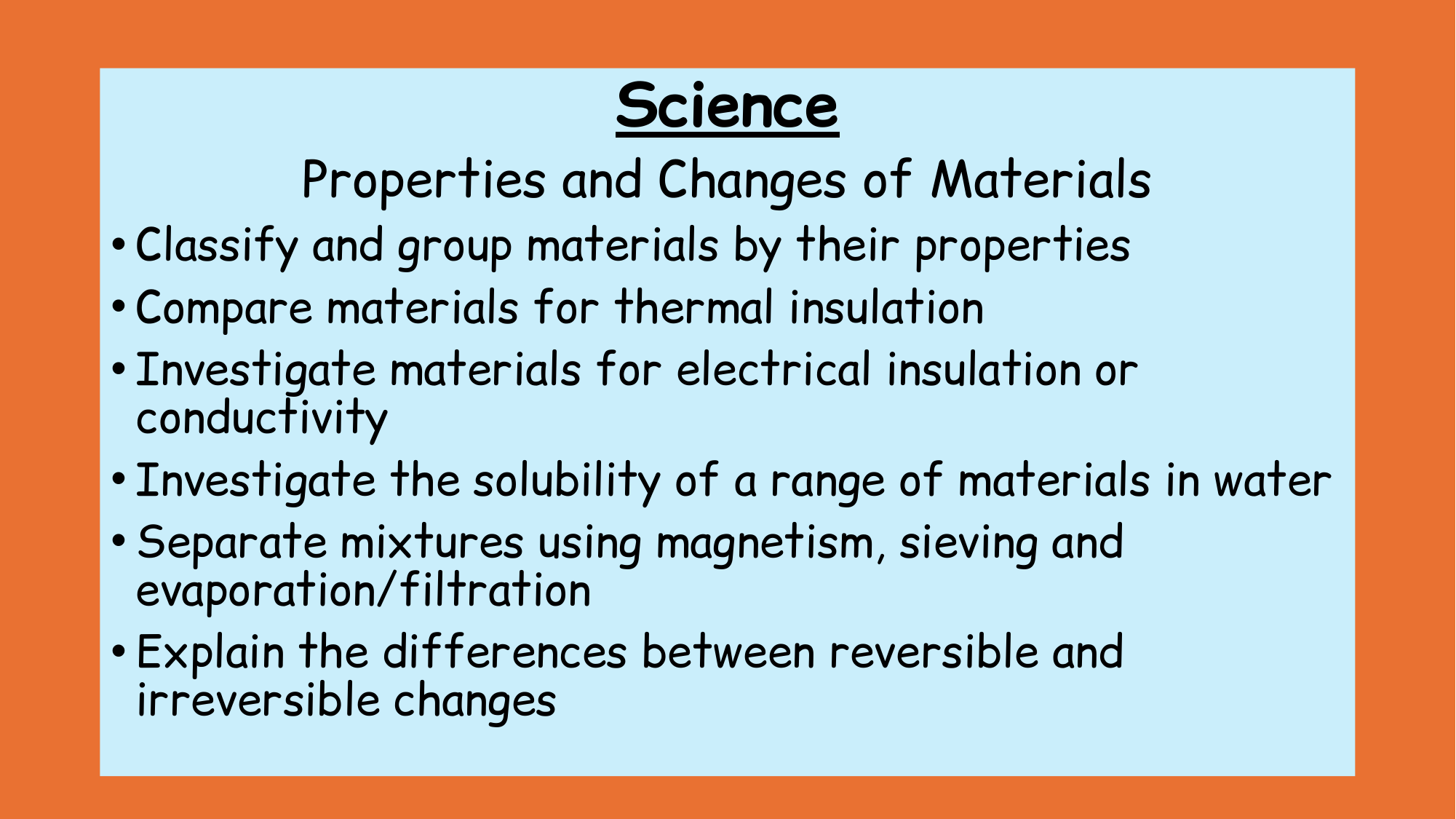

Science
Properties and Changes of Materials
Classify and group materials by their properties
Compare materials for thermal insulation
Investigate materials for electrical insulation or conductivity
Investigate the solubility of a range of materials in water
Separate mixtures using magnetism, sieving and evaporation/filtration
Explain the differences between reversible and irreversible changes